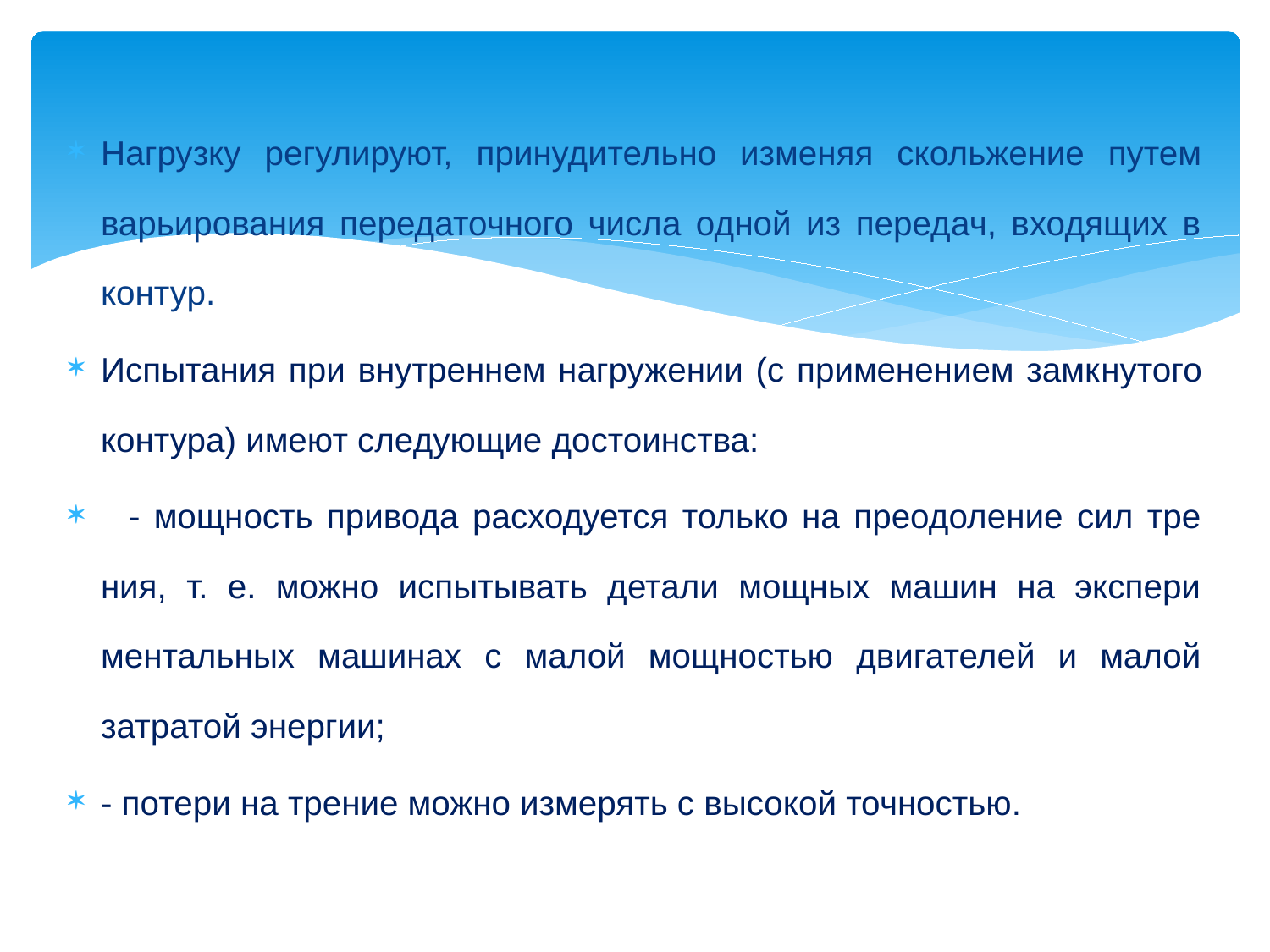

Нагрузку регулируют, принуди­тельно изменяя скольжение путем варьирования передаточного числа одной из передач, входящих в контур.
Испытания при внутреннем нагружении (с применением замк­нутого контура) имеют следующие достоинства:
  - мощность привода расходуется только на преодоление сил тре­ния, т. е. можно испытывать детали мощных машин на экспери­ментальных машинах с малой мощностью двигателей и малой затратой энергии;
- потери на трение можно измерять с высокой точностью.